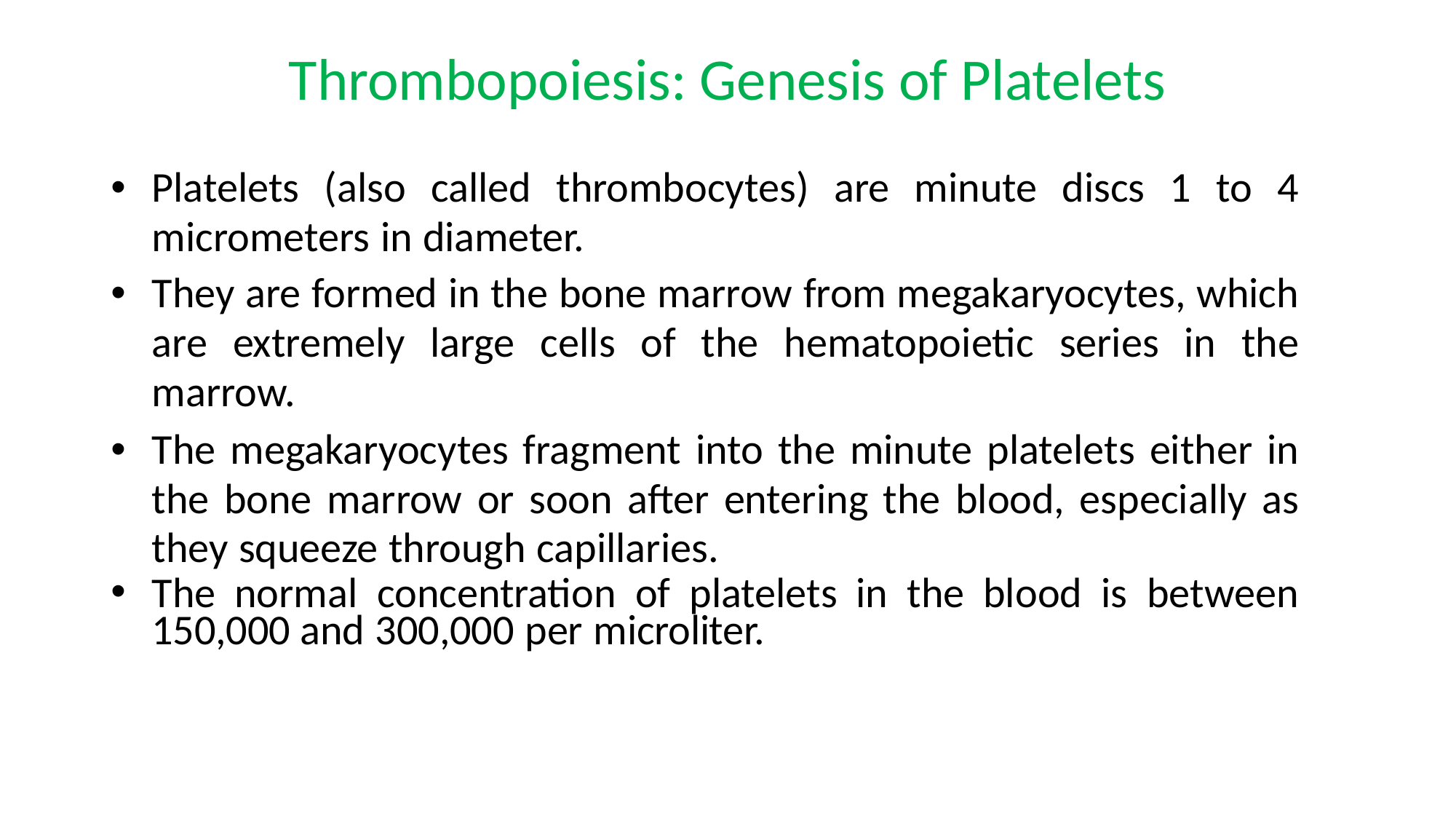

# Thrombopoiesis: Genesis of Platelets
Platelets (also called thrombocytes) are minute discs 1 to 4 micrometers in diameter.
They are formed in the bone marrow from megakaryocytes, which are extremely large cells of the hematopoietic series in the marrow.
The megakaryocytes fragment into the minute platelets either in the bone marrow or soon after entering the blood, especially as they squeeze through capillaries.
The normal concentration of platelets in the blood is between 150,000 and 300,000 per microliter.